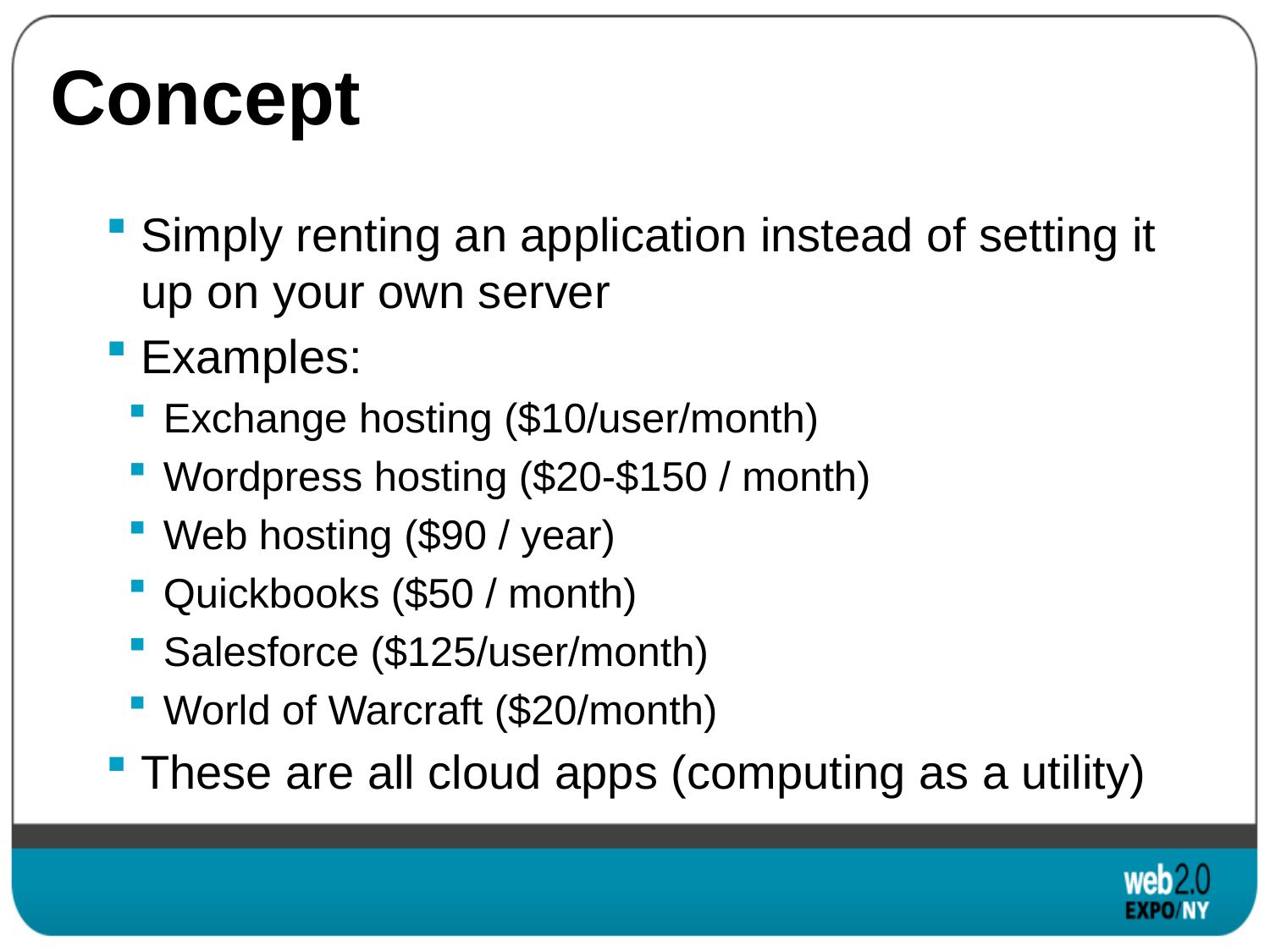

# Concept
Simply renting an application instead of setting it up on your own server
Examples:
Exchange hosting ($10/user/month)
Wordpress hosting ($20-$150 / month)
Web hosting ($90 / year)
Quickbooks ($50 / month)
Salesforce ($125/user/month)
World of Warcraft ($20/month)
These are all cloud apps (computing as a utility)